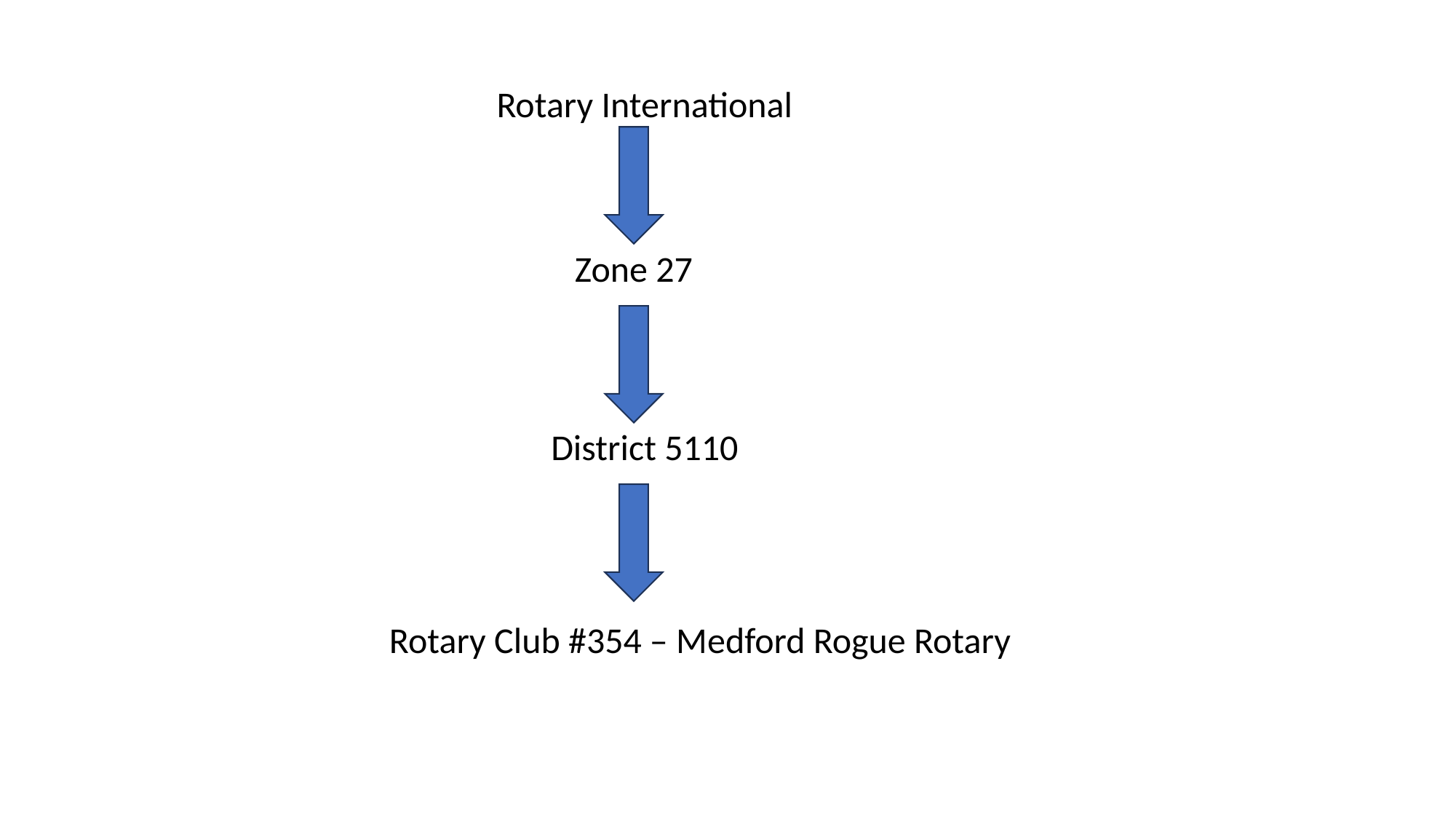

Rotary International

Zone 27

District 5110

Rotary Club #354 – Medford Rogue Rotary